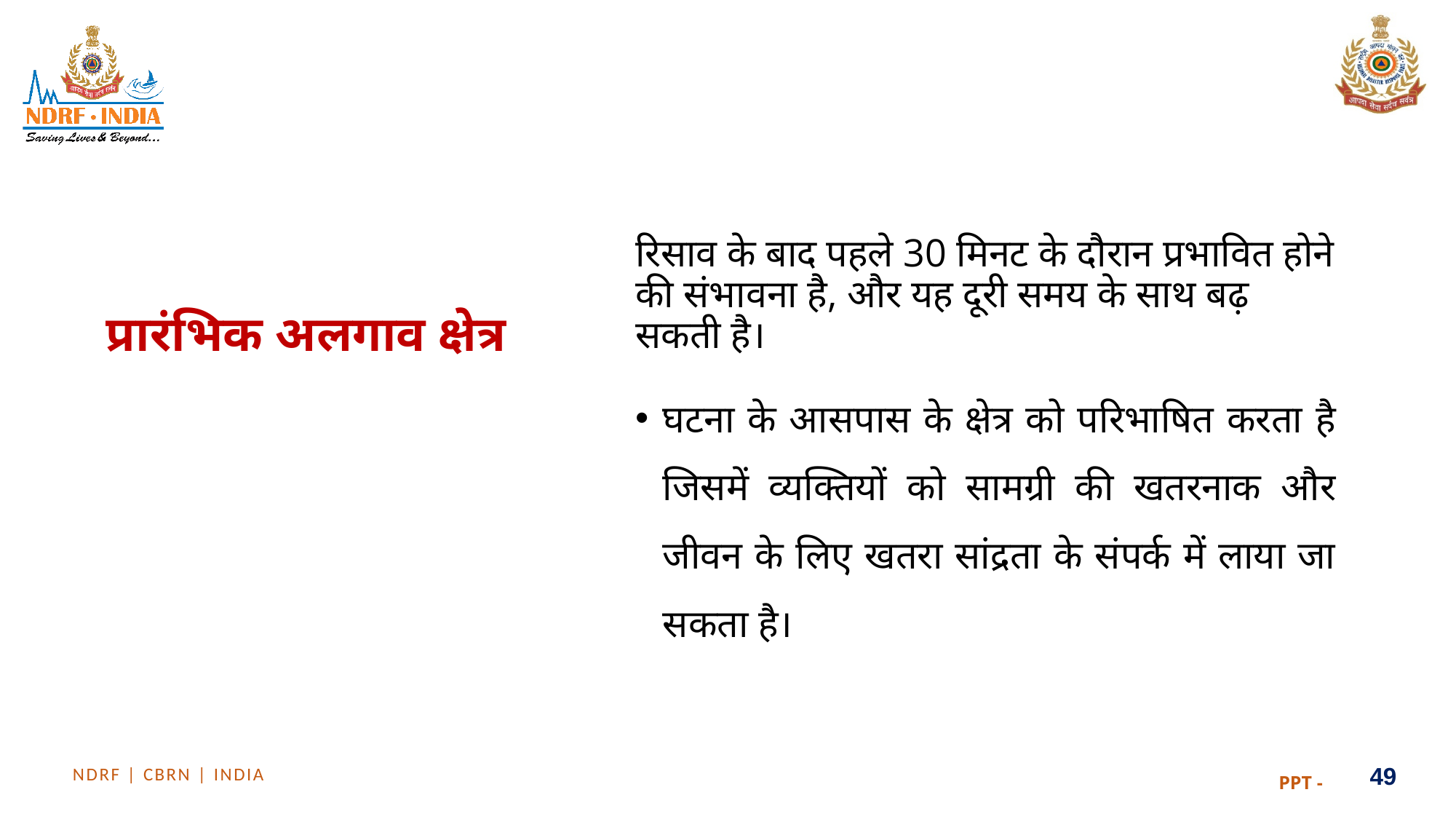

रिसाव के बाद पहले 30 मिनट के दौरान प्रभावित होने की संभावना है, और यह दूरी समय के साथ बढ़ सकती है।
घटना के आसपास के क्षेत्र को परिभाषित करता है जिसमें व्यक्तियों को सामग्री की खतरनाक और जीवन के लिए खतरा सांद्रता के संपर्क में लाया जा सकता है।
प्रारंभिक अलगाव क्षेत्र
49